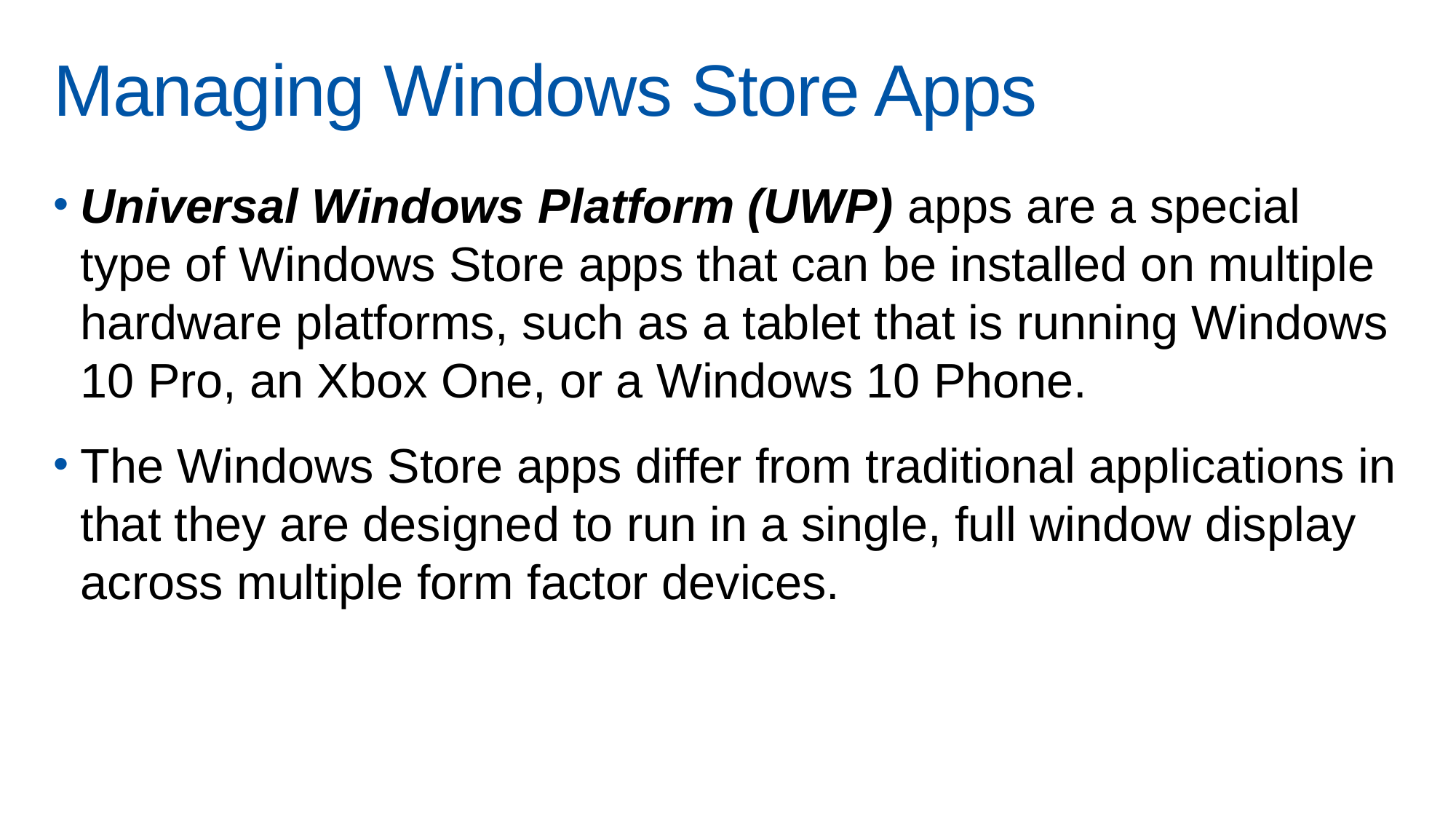

# Managing Windows Store Apps
Universal Windows Platform (UWP) apps are a special type of Windows Store apps that can be installed on multiple hardware platforms, such as a tablet that is running Windows 10 Pro, an Xbox One, or a Windows 10 Phone.
The Windows Store apps differ from traditional applications in that they are designed to run in a single, full window display across multiple form factor devices.